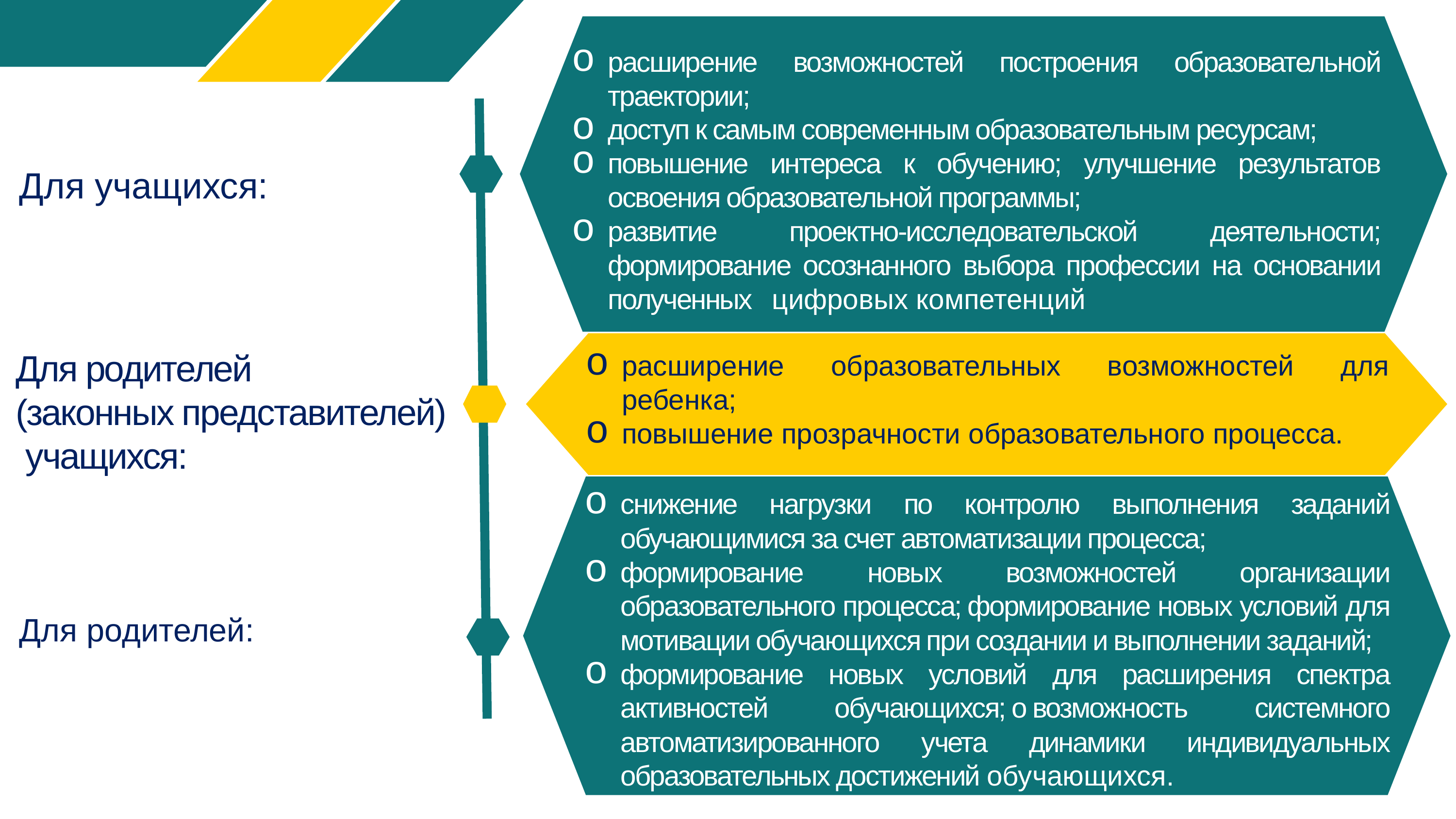

расширение возможностей построения образовательной траектории;
доступ к самым современным образовательным ресурсам;
повышение интереса к обучению; улучшение результатов освоения образовательной программы;
развитие проектно-исследовательской деятельности; формирование осознанного выбора профессии на основании полученных   цифровых компетенций

Для учащихся:

Для родителей
(законных представителей)
 учащихся:
расширение образовательных возможностей для ребенка;
повышение прозрачности образовательного процесса.

снижение нагрузки по контролю выполнения заданий обучающимися за счет автоматизации процесса;
формирование новых возможностей организации образовательного процесса; формирование новых условий для мотивации обучающихся при создании и выполнении заданий;
формирование новых условий для расширения спектра активностей обучающихся; o возможность системного автоматизированного учета динамики индивидуальных образовательных достижений обучающихся.

Для родителей: